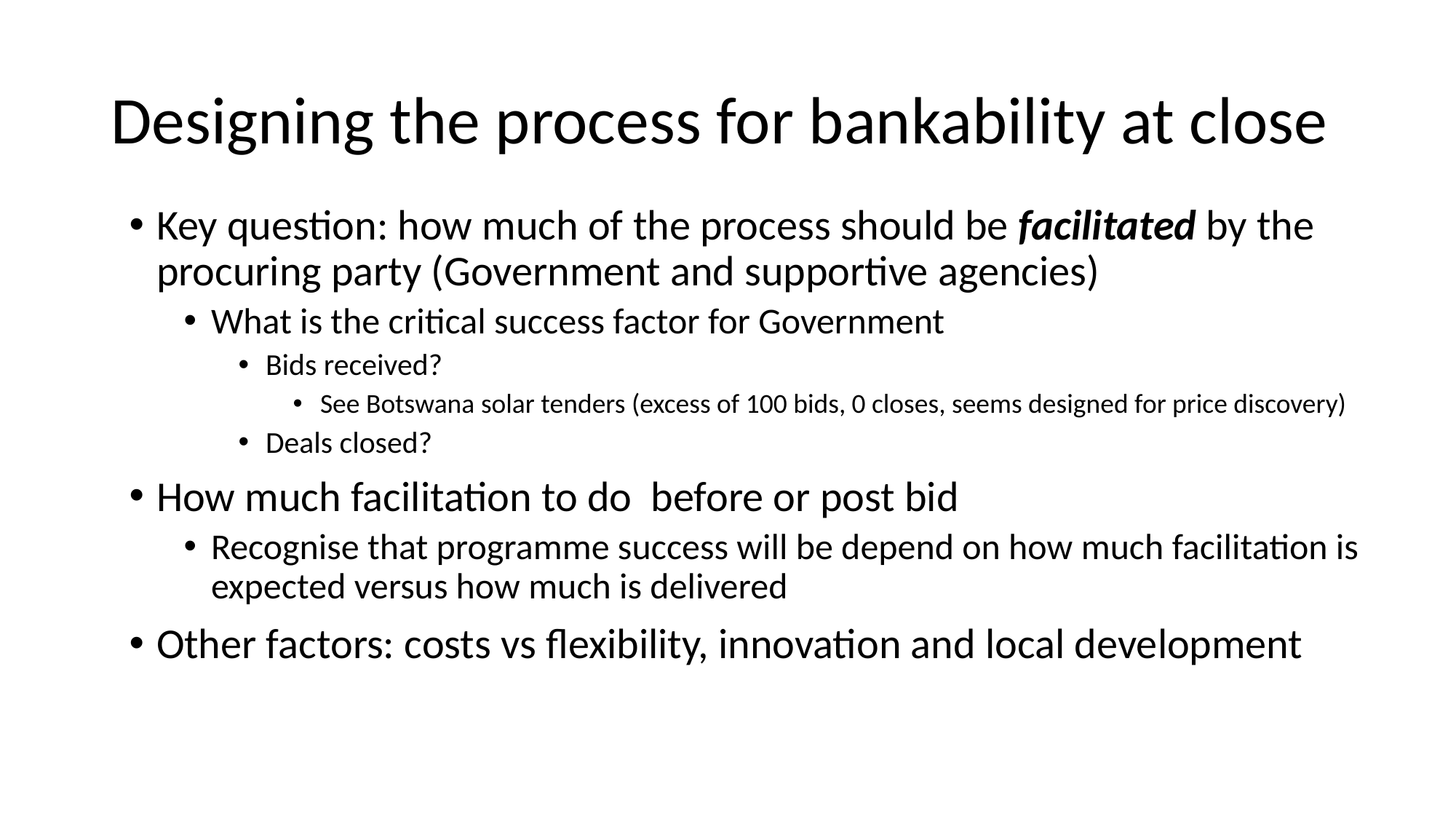

# Designing the process for bankability at close
Key question: how much of the process should be facilitated by the procuring party (Government and supportive agencies)
What is the critical success factor for Government
Bids received?
See Botswana solar tenders (excess of 100 bids, 0 closes, seems designed for price discovery)
Deals closed?
How much facilitation to do  before or post bid
Recognise that programme success will be depend on how much facilitation is expected versus how much is delivered
Other factors: costs vs flexibility, innovation and local development